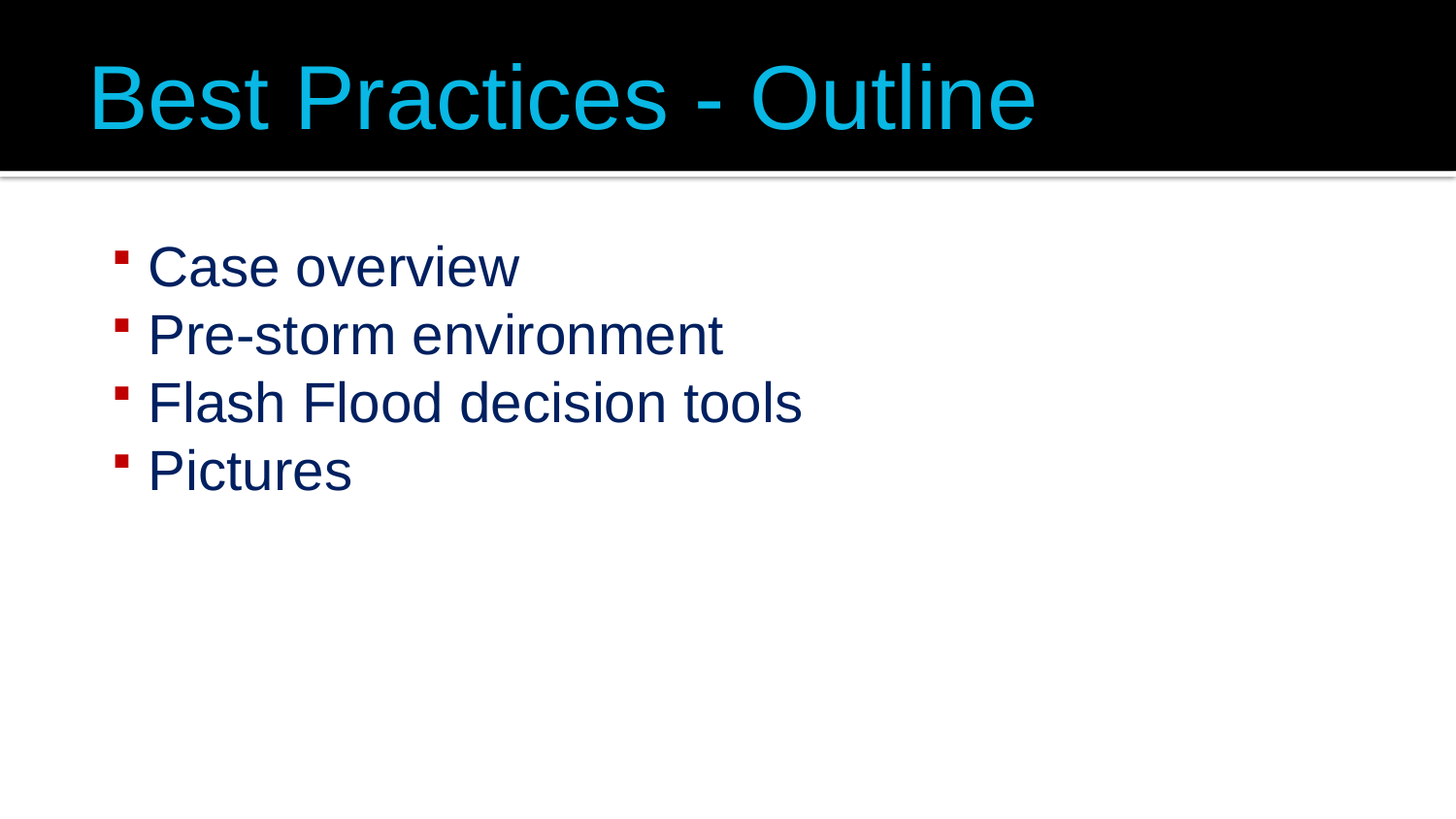

# Best Practices - Outline
 Case overview
 Pre-storm environment
 Flash Flood decision tools
 Pictures